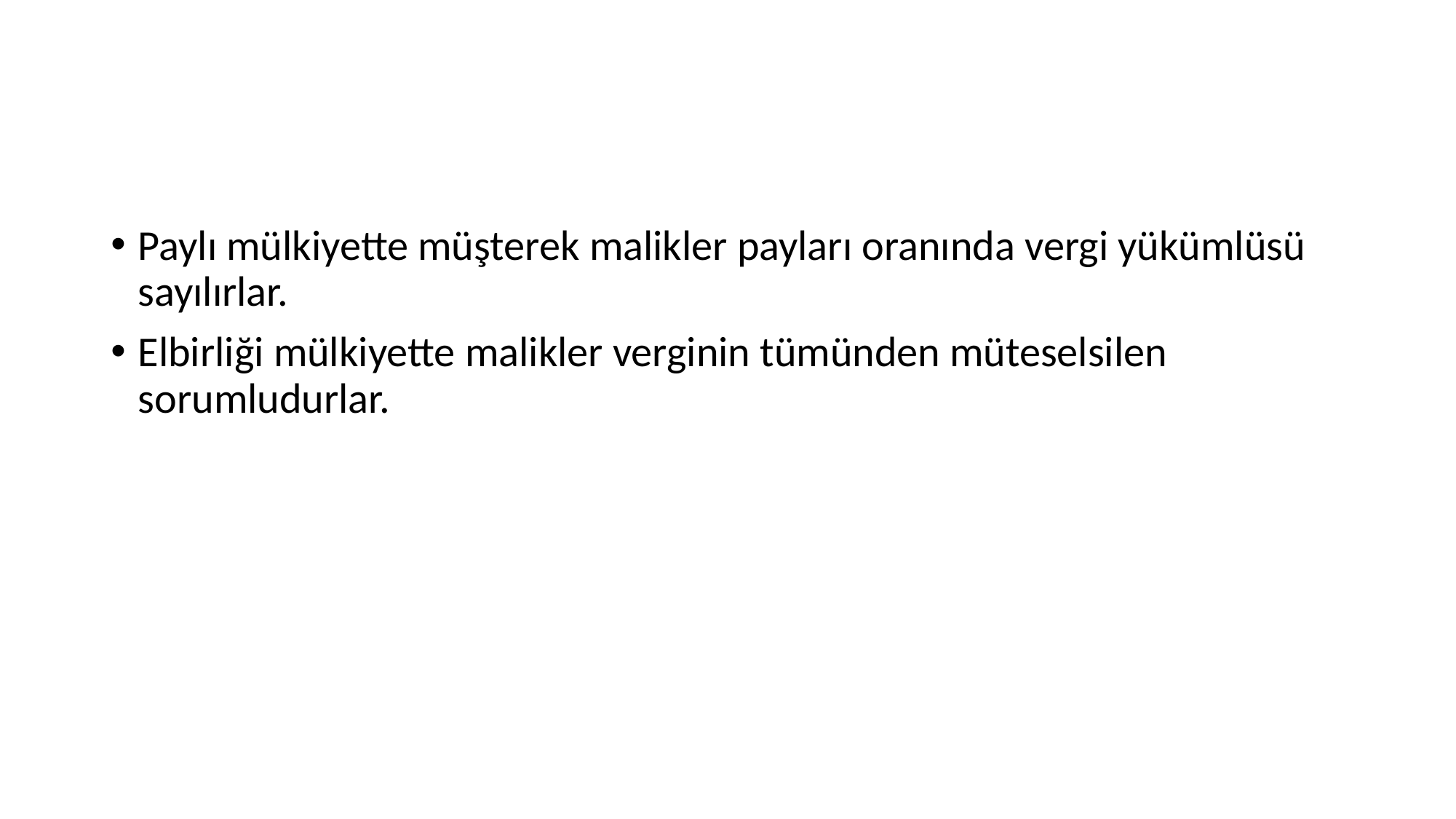

#
Paylı mülkiyette müşterek malikler payları oranında vergi yükümlüsü sayılırlar.
Elbirliği mülkiyette malikler verginin tümünden müteselsilen sorumludurlar.